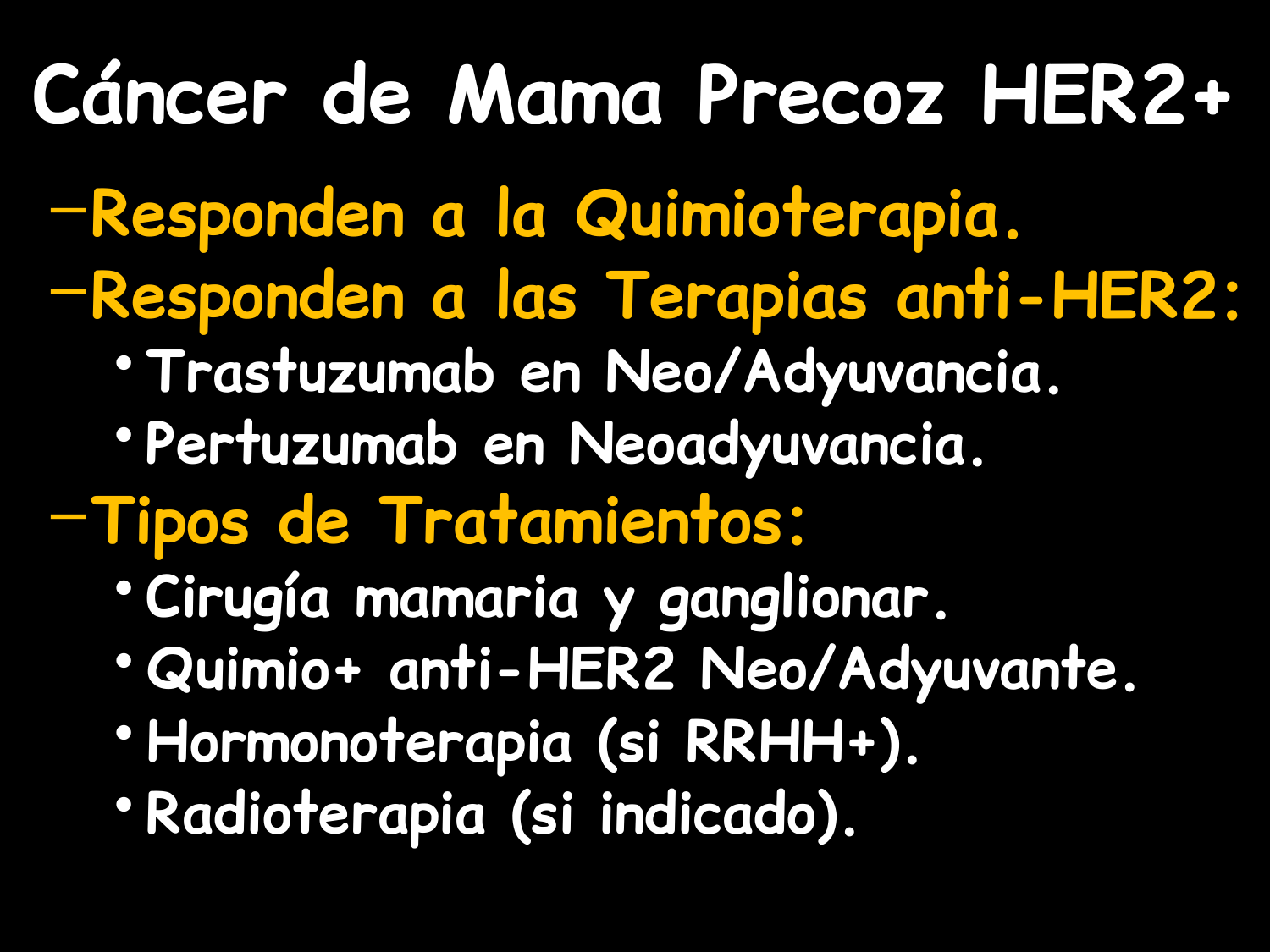

Cáncer de Mama Precoz HER2+

Responden a la Quimioterapia.
Responden a las Terapias anti-HER2:
Trastuzumab en Neo/Adyuvancia.
Pertuzumab en Neoadyuvancia.
Tipos de Tratamientos:
Cirugía mamaria y ganglionar.
Quimio+ anti-HER2 Neo/Adyuvante.
Hormonoterapia (si RRHH+).
Radioterapia (si indicado).